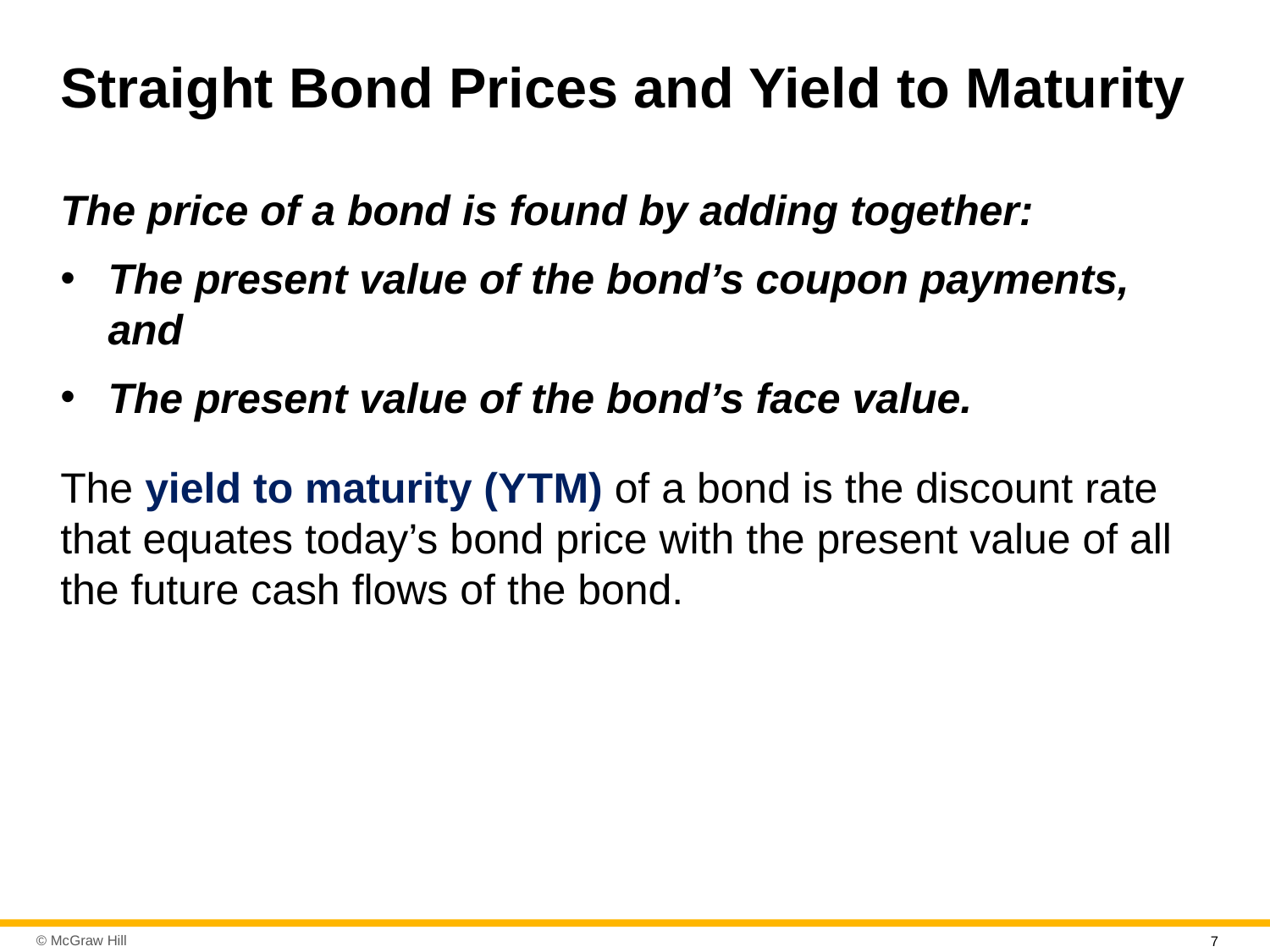

# Straight Bond Prices and Yield to Maturity
The price of a bond is found by adding together:
The present value of the bond’s coupon payments, and
The present value of the bond’s face value.
The yield to maturity (Y T M) of a bond is the discount rate that equates today’s bond price with the present value of all the future cash flows of the bond.
7